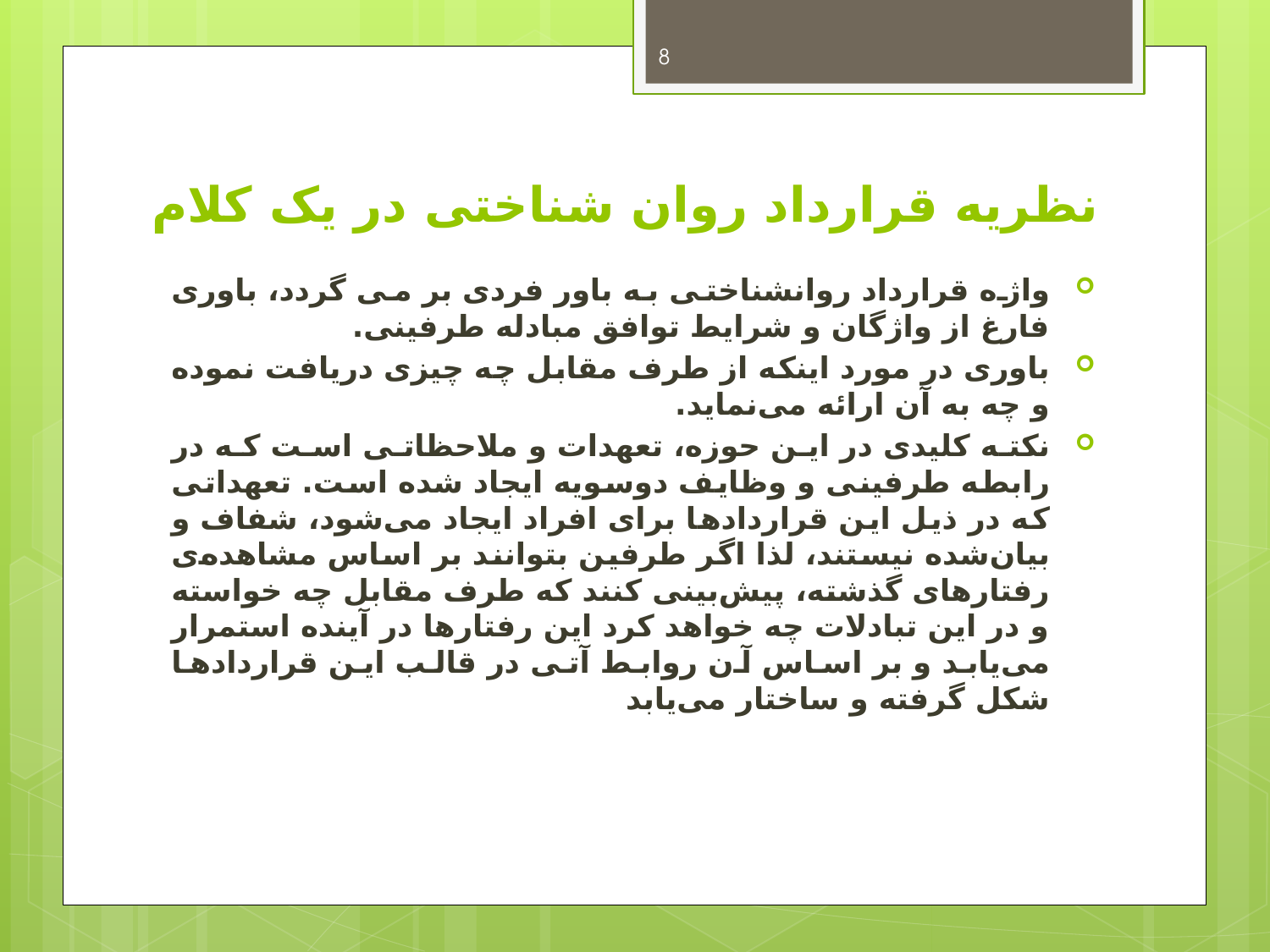

8
# نظریه قرارداد روان شناختی در یک کلام
واژه قرارداد روانشناختی به باور فردی بر می گردد، باوری فارغ از واژگان و شرایط توافق مبادله طرفینی.
باوری در مورد اینکه از طرف مقابل چه چیزی دریافت نموده و چه به آن ارائه می‌نماید.
نکته کلیدی در این حوزه، تعهدات و ملاحظاتی است که در رابطه طرفینی و وظایف دوسویه ایجاد شده است. تعهداتی که در ذیل این قراردادها برای افراد ایجاد می‌شود، شفاف و بیان‌شده نیستند، لذا اگر طرفین بتوانند بر اساس مشاهده‌ی رفتارهای گذشته، پیش‌بینی کنند که طرف مقابل چه خواسته و در این تبادلات چه خواهد کرد این رفتارها در آینده استمرار می‌یابد و بر اساس آن روابط آتی در قالب این قراردادها شکل گرفته و ساختار می‌یابد